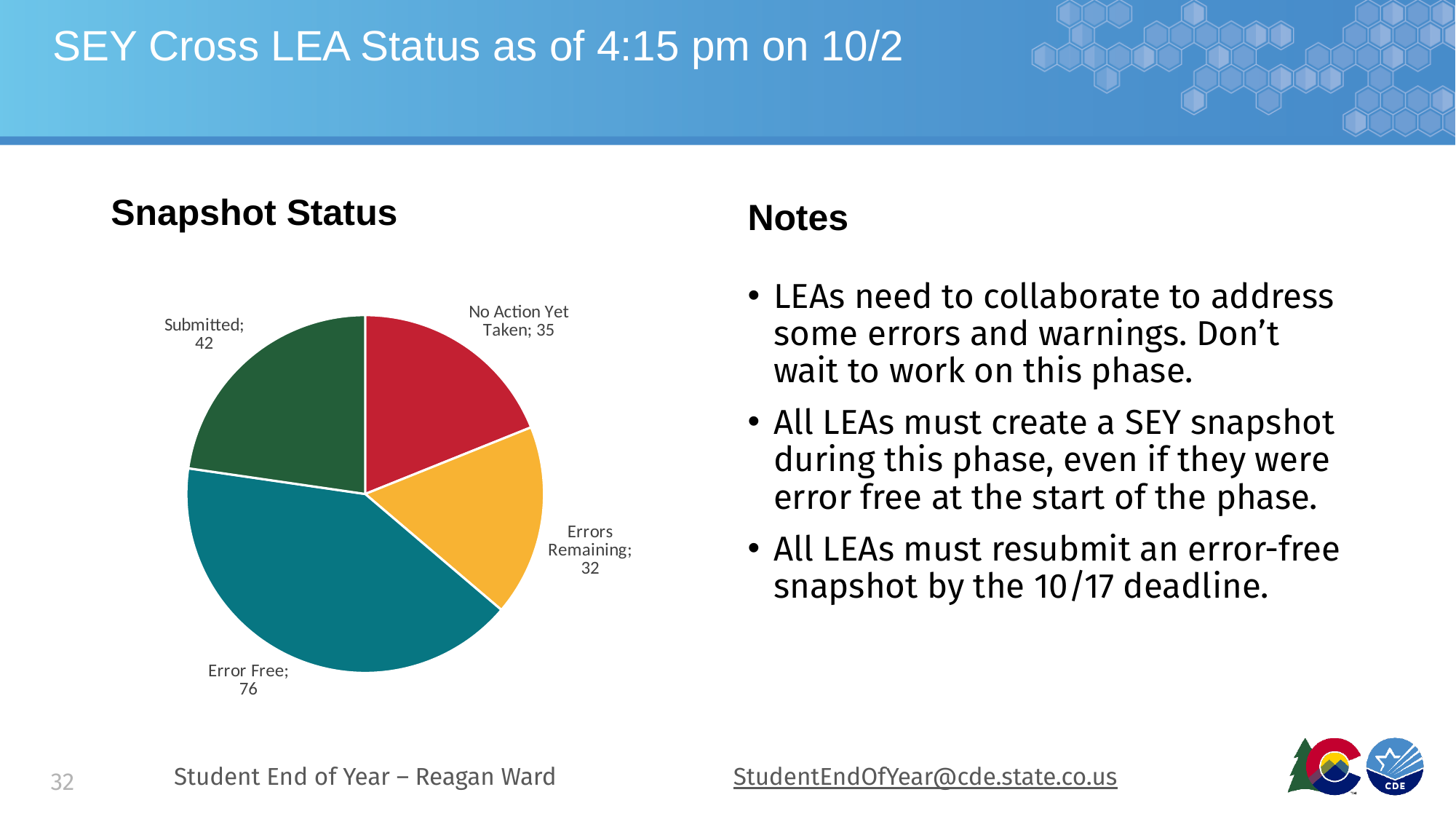

# SEY Cross LEA Status as of 4:15 pm on 10/2
Snapshot Status
Notes

### Chart

| Category | LEA Count |
|---|---|
| No Action Yet Taken | 35.0 |
| Errors Remaining | 32.0 |
| Error Free | 76.0 |
| Submitted | 42.0 |
LEAs need to collaborate to address some errors and warnings. Don’t wait to work on this phase.
All LEAs must create a SEY snapshot during this phase, even if they were error free at the start of the phase.
All LEAs must resubmit an error-free snapshot by the 10/17 deadline.
Student End of Year – Reagan Ward
StudentEndOfYear@cde.state.co.us
32